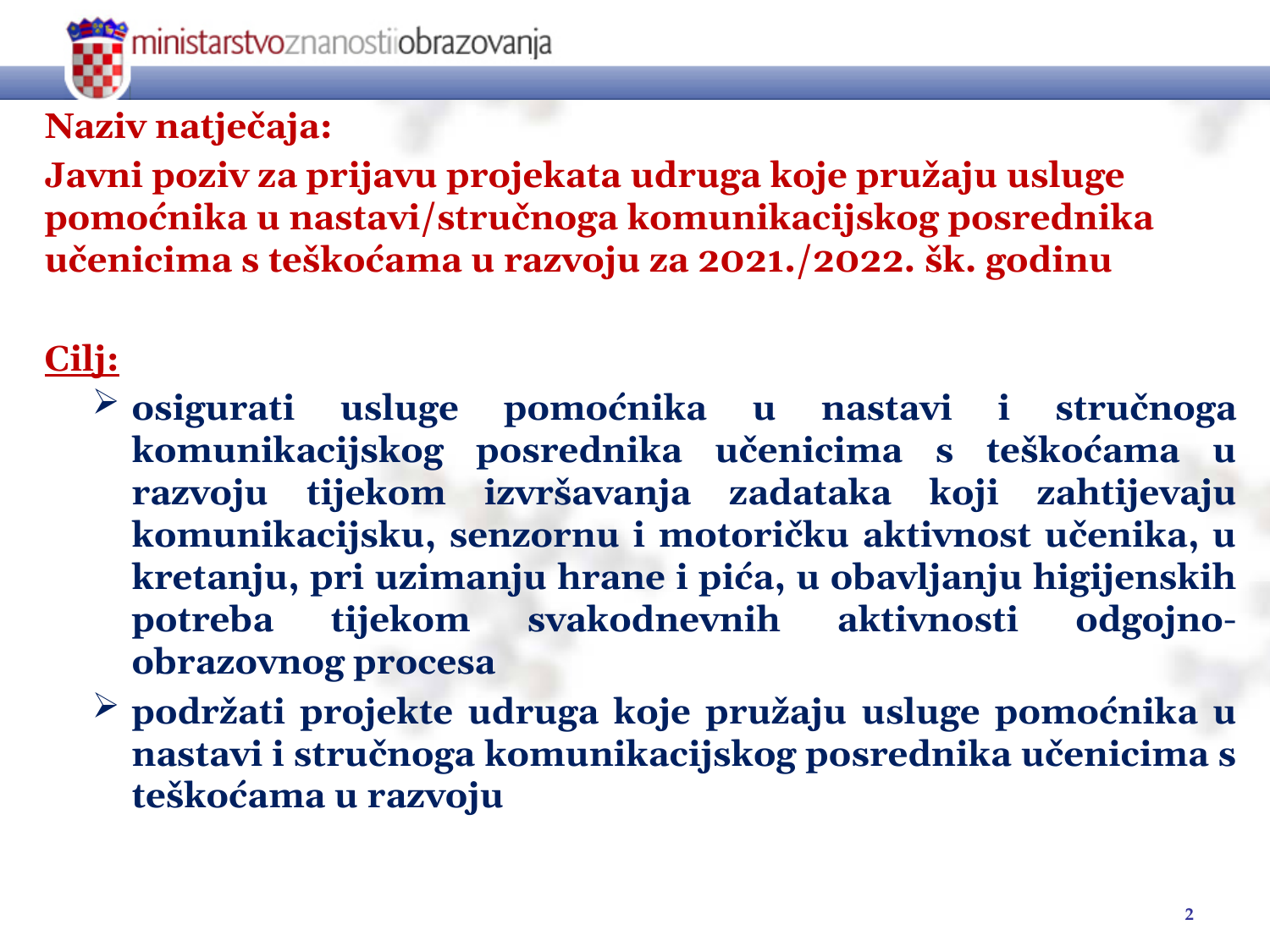

Naziv natječaja:
Javni poziv za prijavu projekata udruga koje pružaju usluge pomoćnika u nastavi/stručnoga komunikacijskog posrednika učenicima s teškoćama u razvoju za 2021./2022. šk. godinu

Cilj:
osigurati usluge pomoćnika u nastavi i stručnoga komunikacijskog posrednika učenicima s teškoćama u razvoju tijekom izvršavanja zadataka koji zahtijevaju komunikacijsku, senzornu i motoričku aktivnost učenika, u kretanju, pri uzimanju hrane i pića, u obavljanju higijenskih potreba tijekom svakodnevnih aktivnosti odgojno-obrazovnog procesa
podržati projekte udruga koje pružaju usluge pomoćnika u nastavi i stručnoga komunikacijskog posrednika učenicima s teškoćama u razvoju

2